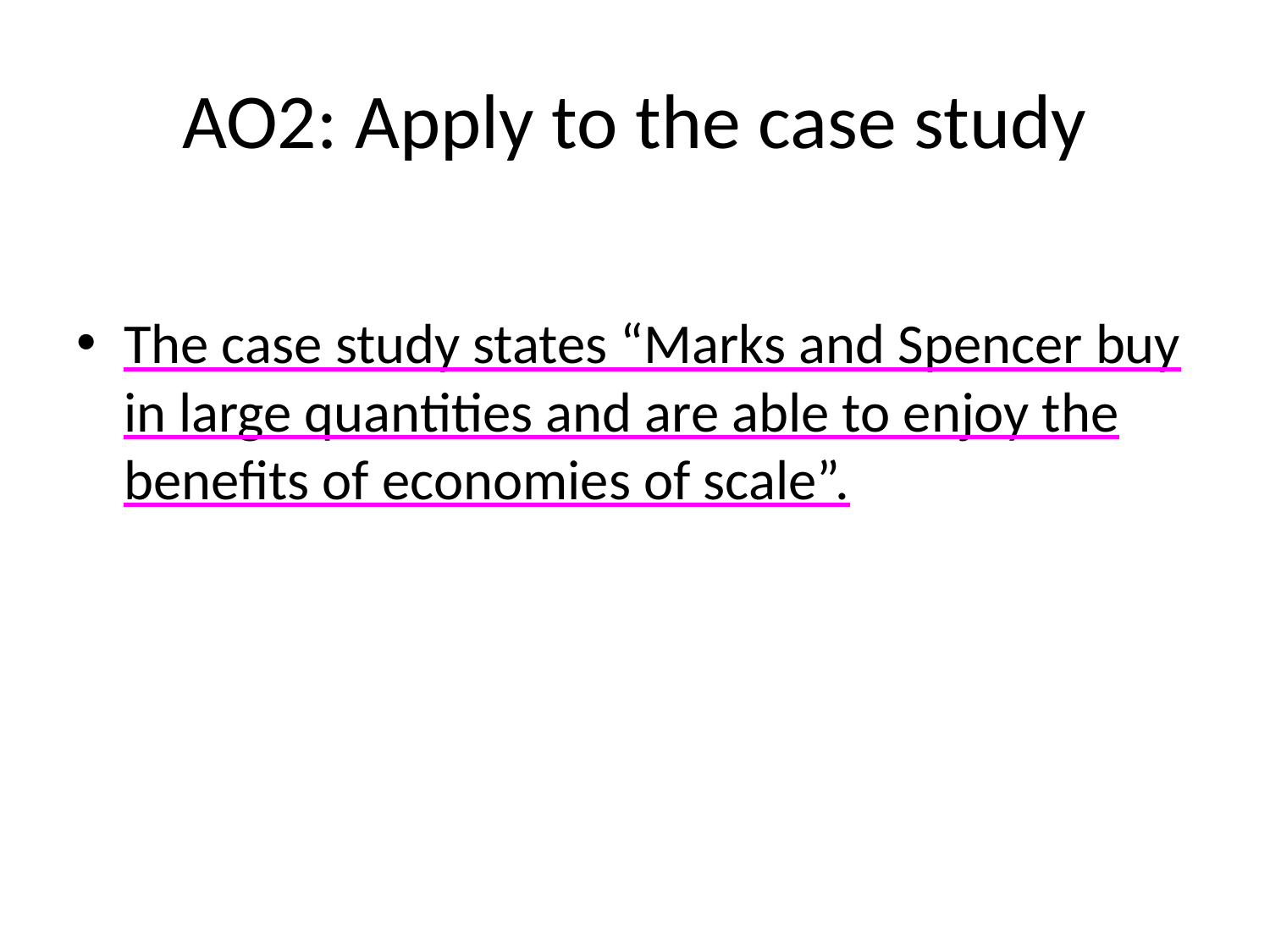

# AO2: Apply to the case study

The case study states “Marks and Spencer buy in large quantities and are able to enjoy the benefits of economies of scale”.